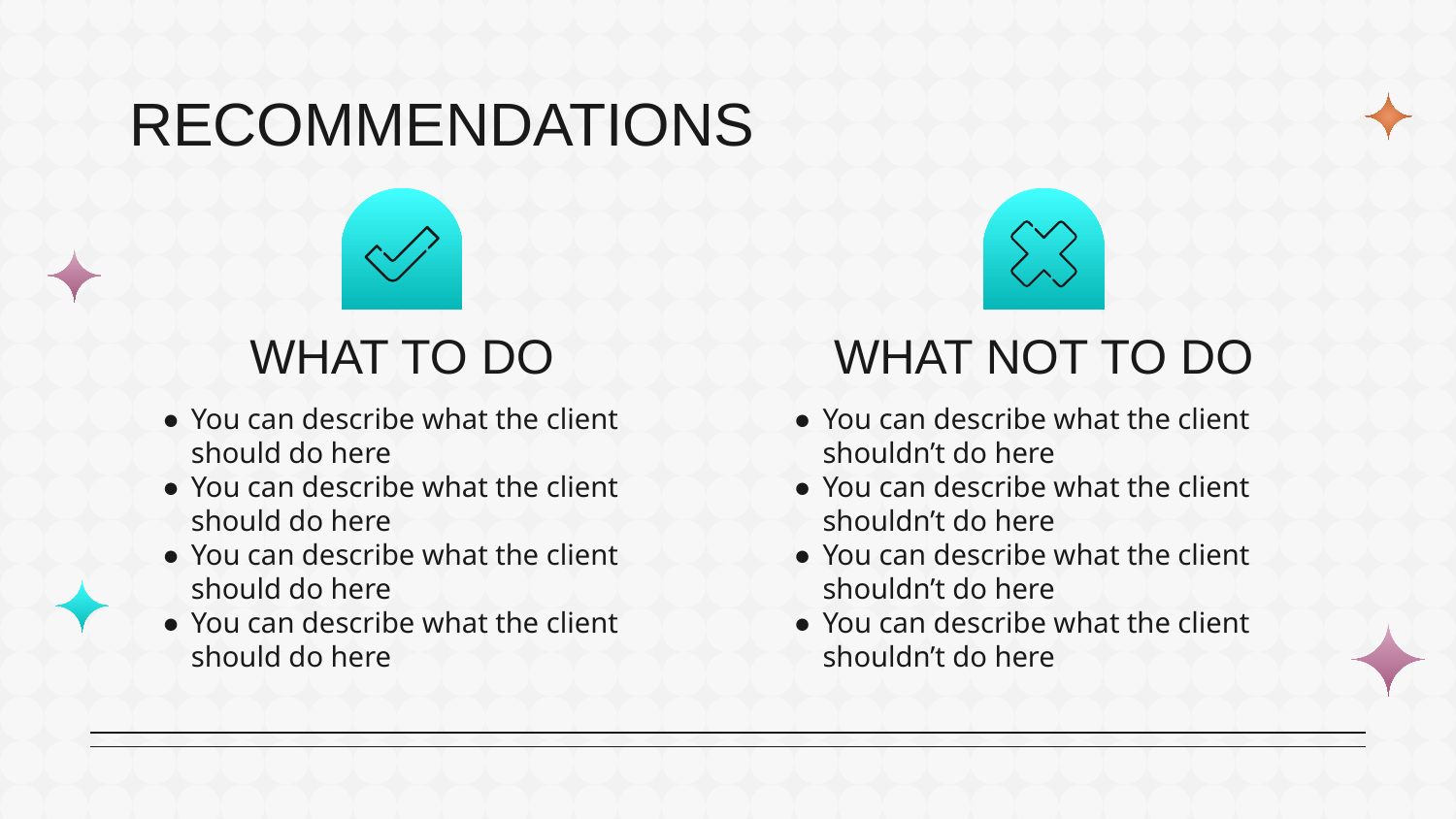

# RECOMMENDATIONS

WHAT TO DO
WHAT NOT TO DO
You can describe what the client should do here
You can describe what the client should do here
You can describe what the client should do here
You can describe what the client should do here
You can describe what the client shouldn’t do here
You can describe what the client shouldn’t do here
You can describe what the client shouldn’t do here
You can describe what the client shouldn’t do here